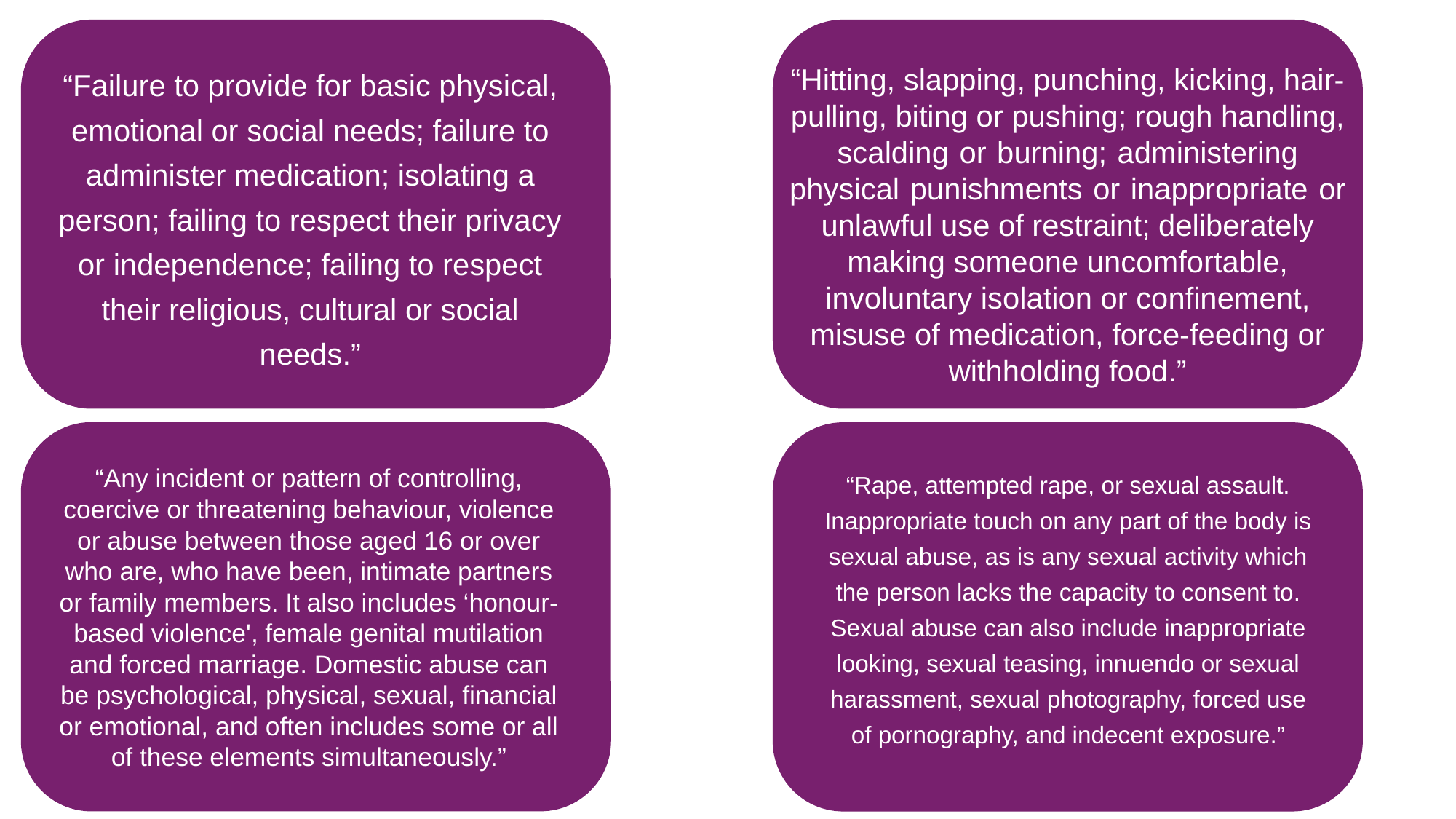

“Failure to provide for basic physical, emotional or social needs; failure to administer medication; isolating a person; failing to respect their privacy or independence; failing to respect their religious, cultural or social needs.”
“Hitting, slapping, punching, kicking, hair-pulling, biting or pushing; rough handling, scalding or burning; administering physical punishments or inappropriate or unlawful use of restraint; deliberately making someone uncomfortable, involuntary isolation or confinement, misuse of medication, force-feeding or withholding food.”

“Any incident or pattern of controlling, coercive or threatening behaviour, violence or abuse between those aged 16 or over who are, who have been, intimate partners or family members. It also includes ‘honour-based violence', female genital mutilation and forced marriage. Domestic abuse can be psychological, physical, sexual, financial or emotional, and often includes some or all of these elements simultaneously.”
“Rape, attempted rape, or sexual assault. Inappropriate touch on any part of the body is sexual abuse, as is any sexual activity which the person lacks the capacity to consent to. Sexual abuse can also include inappropriate looking, sexual teasing, innuendo or sexual harassment, sexual photography, forced use of pornography, and indecent exposure.”